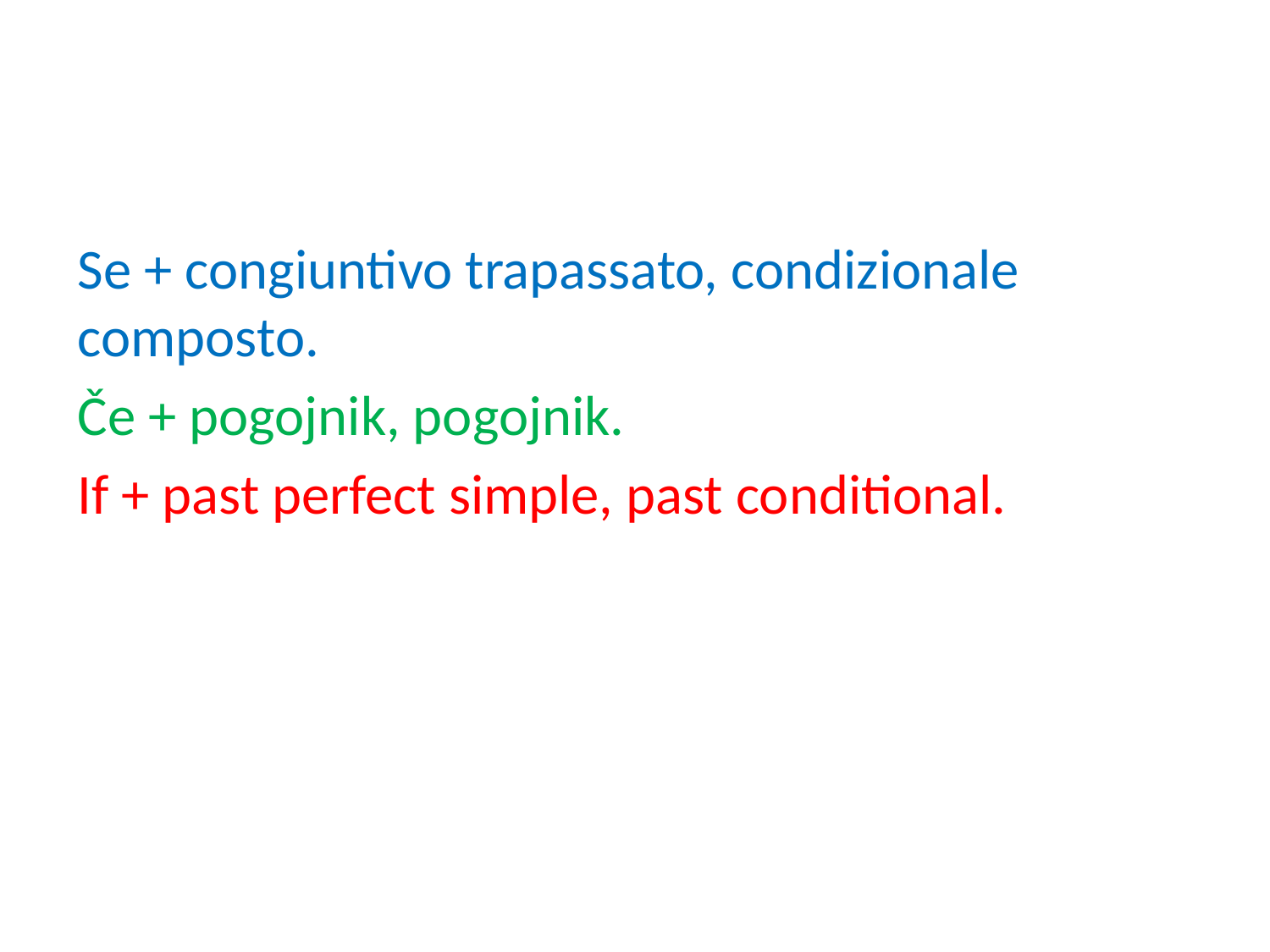

#
Se + congiuntivo trapassato, condizionale composto.
Če + pogojnik, pogojnik.
If + past perfect simple, past conditional.